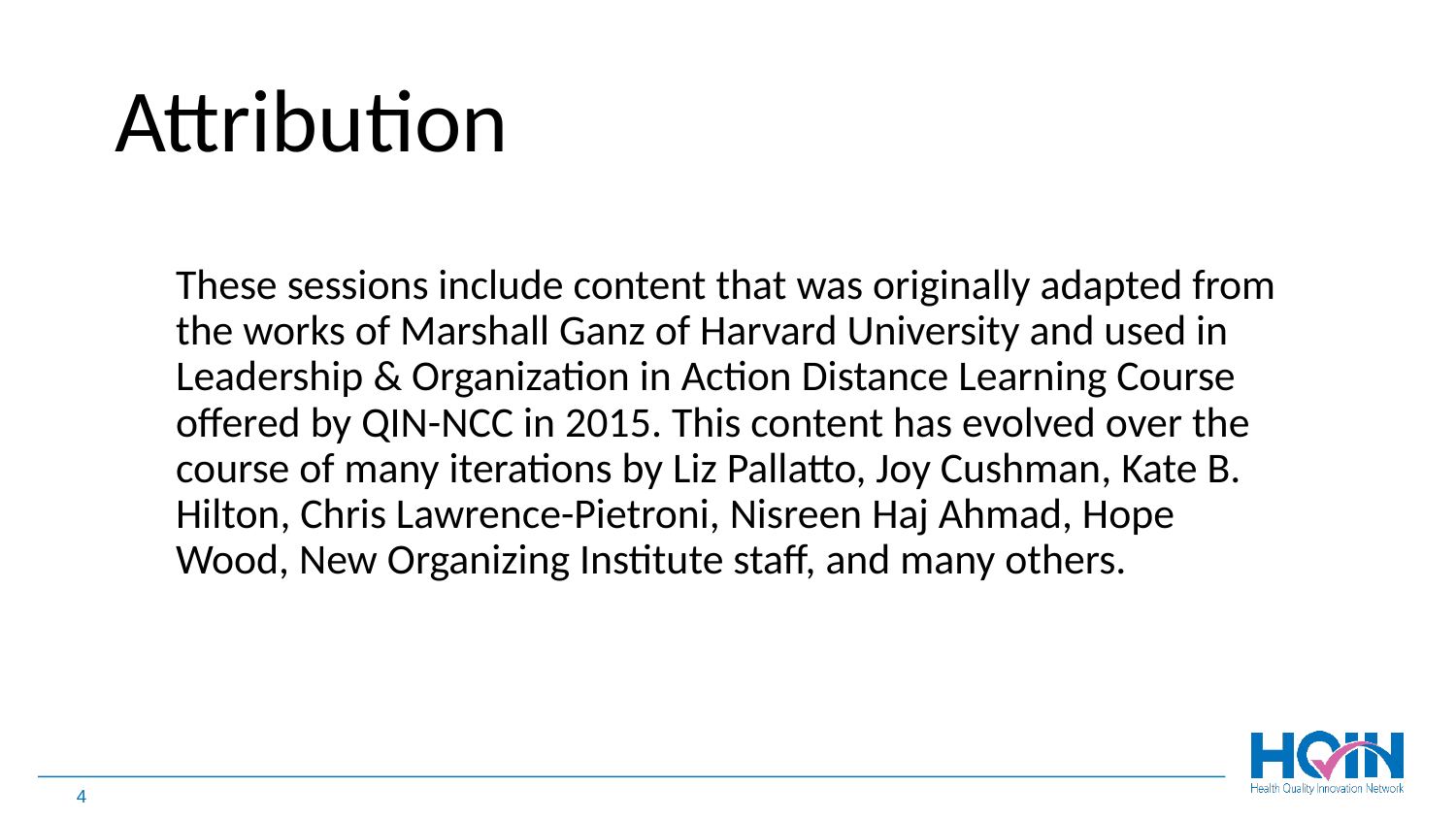

# Attribution
These sessions include content that was originally adapted from the works of Marshall Ganz of Harvard University and used in Leadership & Organization in Action Distance Learning Course offered by QIN-NCC in 2015. This content has evolved over the course of many iterations by Liz Pallatto, Joy Cushman, Kate B. Hilton, Chris Lawrence-Pietroni, Nisreen Haj Ahmad, Hope Wood, New Organizing Institute staff, and many others.
4